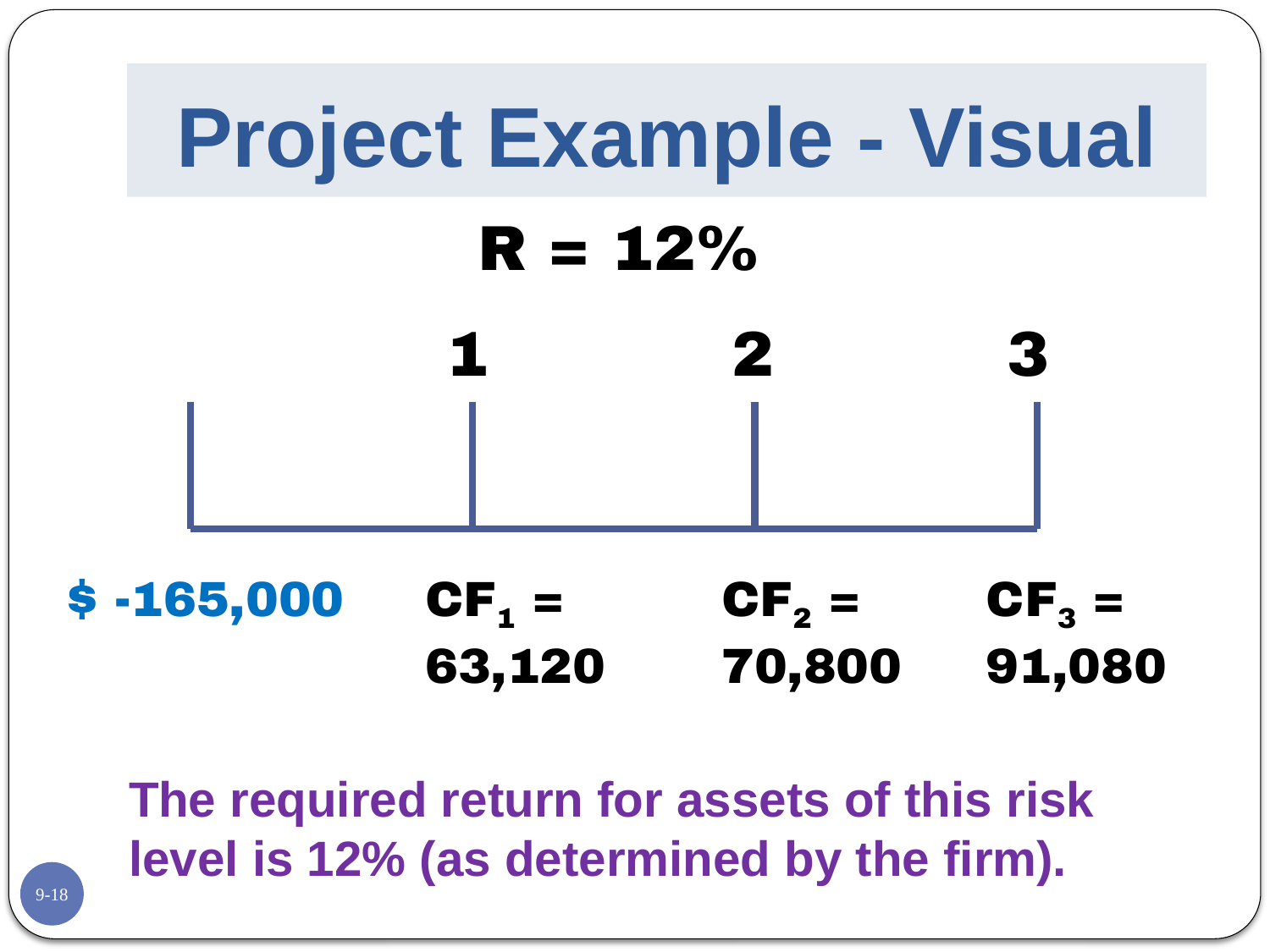

# Project Example - Visual
R = 12%
1
2
3
$ -165,000
CF1 = 63,120
CF2 = 70,800
CF3 = 91,080
The required return for assets of this risk level is 12% (as determined by the firm).
9-18